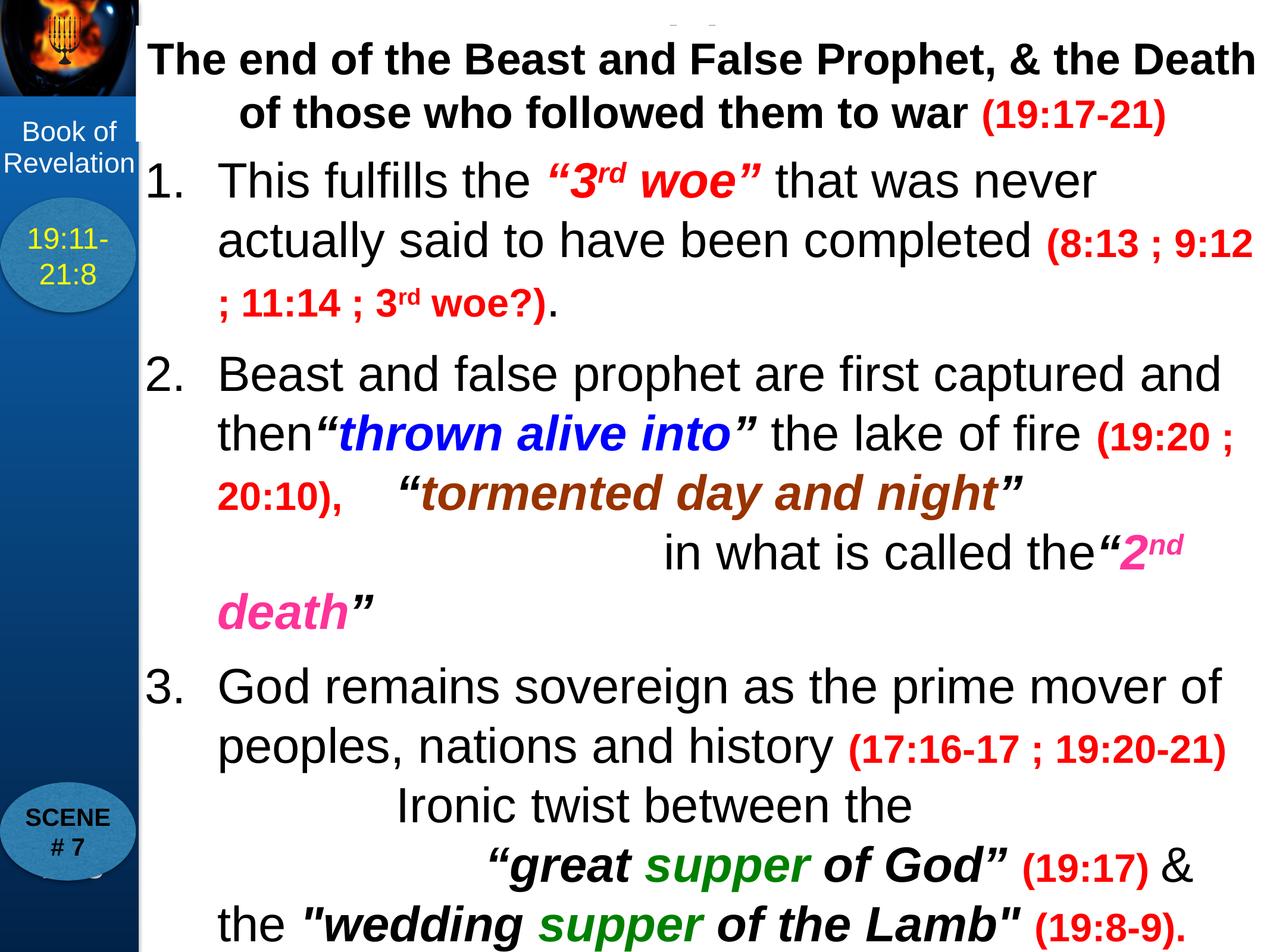

The end of the Beast and False Prophet, & the Death of those who followed them to war (19:17-21)
This fulfills the “3rd woe” that was never actually said to have been completed (8:13 ; 9:12 ; 11:14 ; 3rd woe?).
Beast and false prophet are first captured and then“thrown alive into” the lake of fire (19:20 ; 20:10),	“tormented day and night” 	 						in what is called the“2nd death”
God remains sovereign as the prime mover of peoples, nations and history (17:16-17 ; 19:20-21)   		Ironic twist between the 							“great supper of God” (19:17) & the "wedding supper of the Lamb" (19:8-9).

19:11-21:8
SCENE # 7